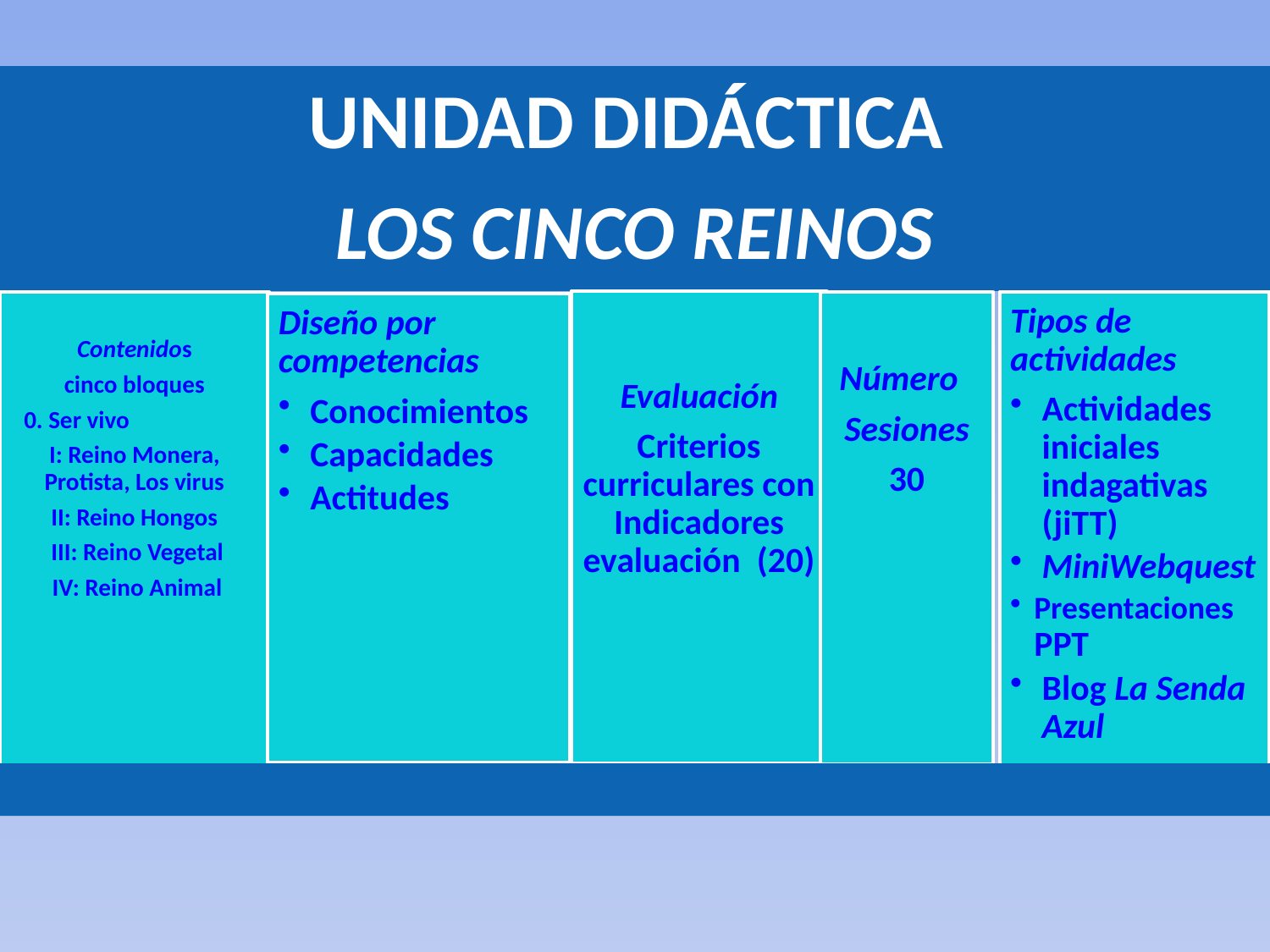

UNIDAD DIDÁCTICA
LOS CINCO REINOS
Contenidos
cinco bloques
   0. Ser vivo
I: Reino Monera, Protista, Los virus
II: Reino Hongos
 III: Reino Vegetal
 IV: Reino Animal

Diseño por competencias
Conocimientos
Capacidades
Actitudes

Evaluación
Criterios curriculares con Indicadores evaluación  (20)

Número
Sesiones
30

Tipos de actividades
Actividades iniciales indagativas (jiTT)
MiniWebquest
Presentaciones  PPT
Blog La Senda Azul